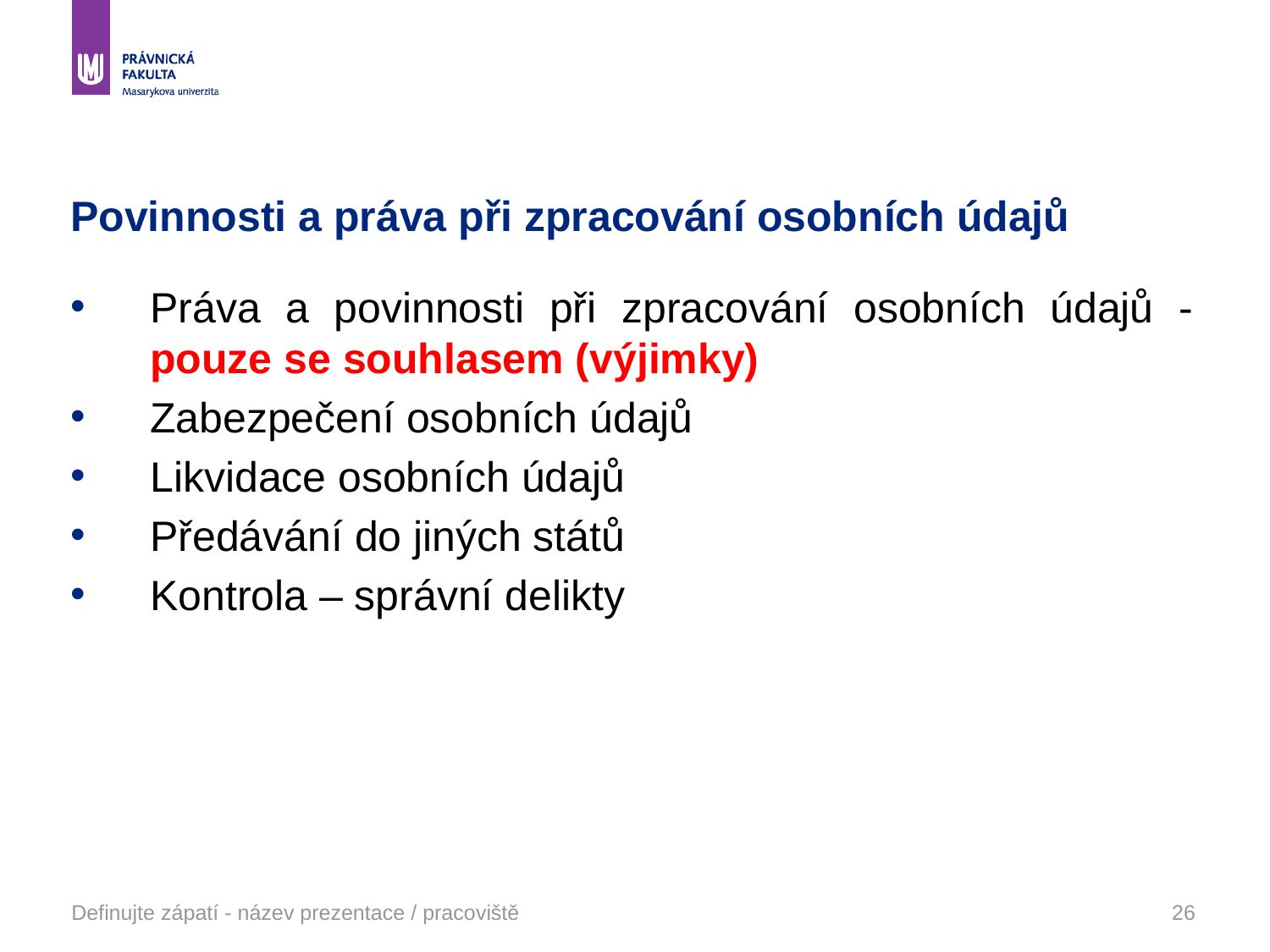

# Povinnosti a práva při zpracování osobních údajů
Práva a povinnosti při zpracování osobních údajů - pouze se souhlasem (výjimky)
Zabezpečení osobních údajů
Likvidace osobních údajů
Předávání do jiných států
Kontrola – správní delikty
Definujte zápatí - název prezentace / pracoviště
26